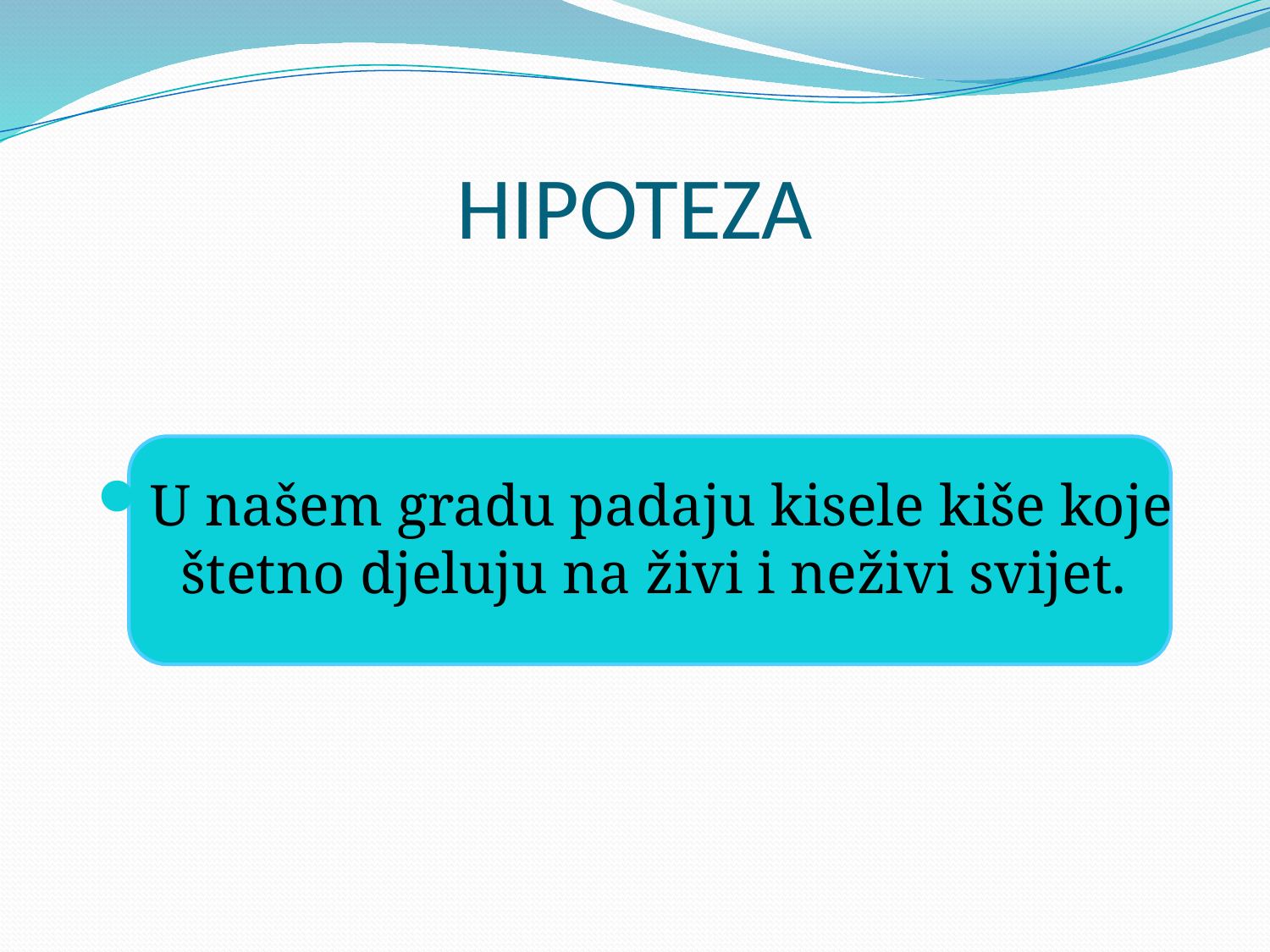

# HIPOTEZA

U našem gradu padaju kisele kiše koje štetno djeluju na živi i neživi svijet.